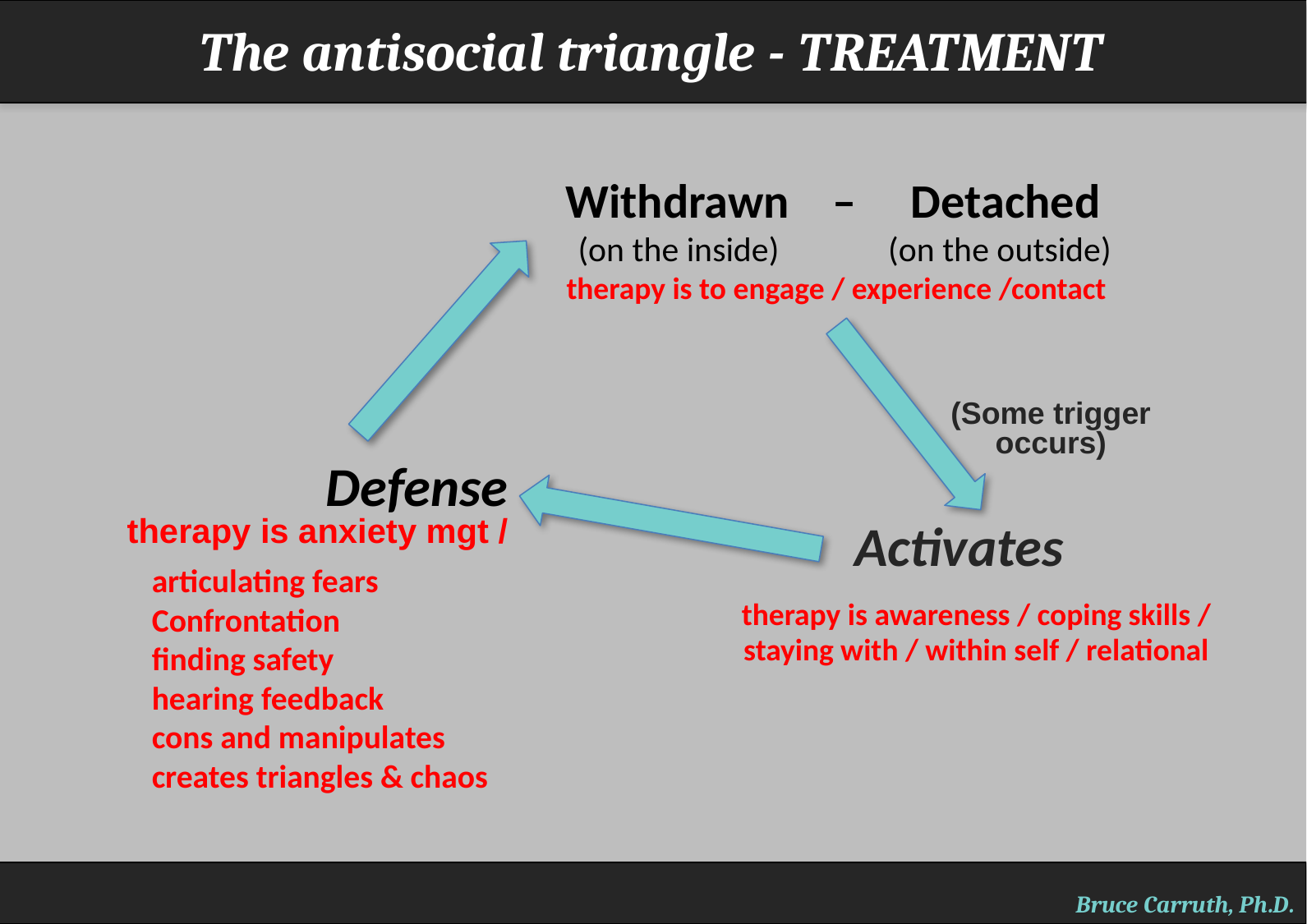

The antisocial triangle - TREATMENT
Withdrawn    –     Detached
   (on the inside)              (on the outside)
 therapy is to engage / experience /contact

(Some trigger occurs)
Defense
therapy is anxiety mgt /
Activates
articulating fears
Confrontation
finding safety
hearing feedback
cons and manipulates
creates triangles & chaos
therapy is awareness / coping skills /
staying with / within self / relational
Bruce Carruth, Ph.D.